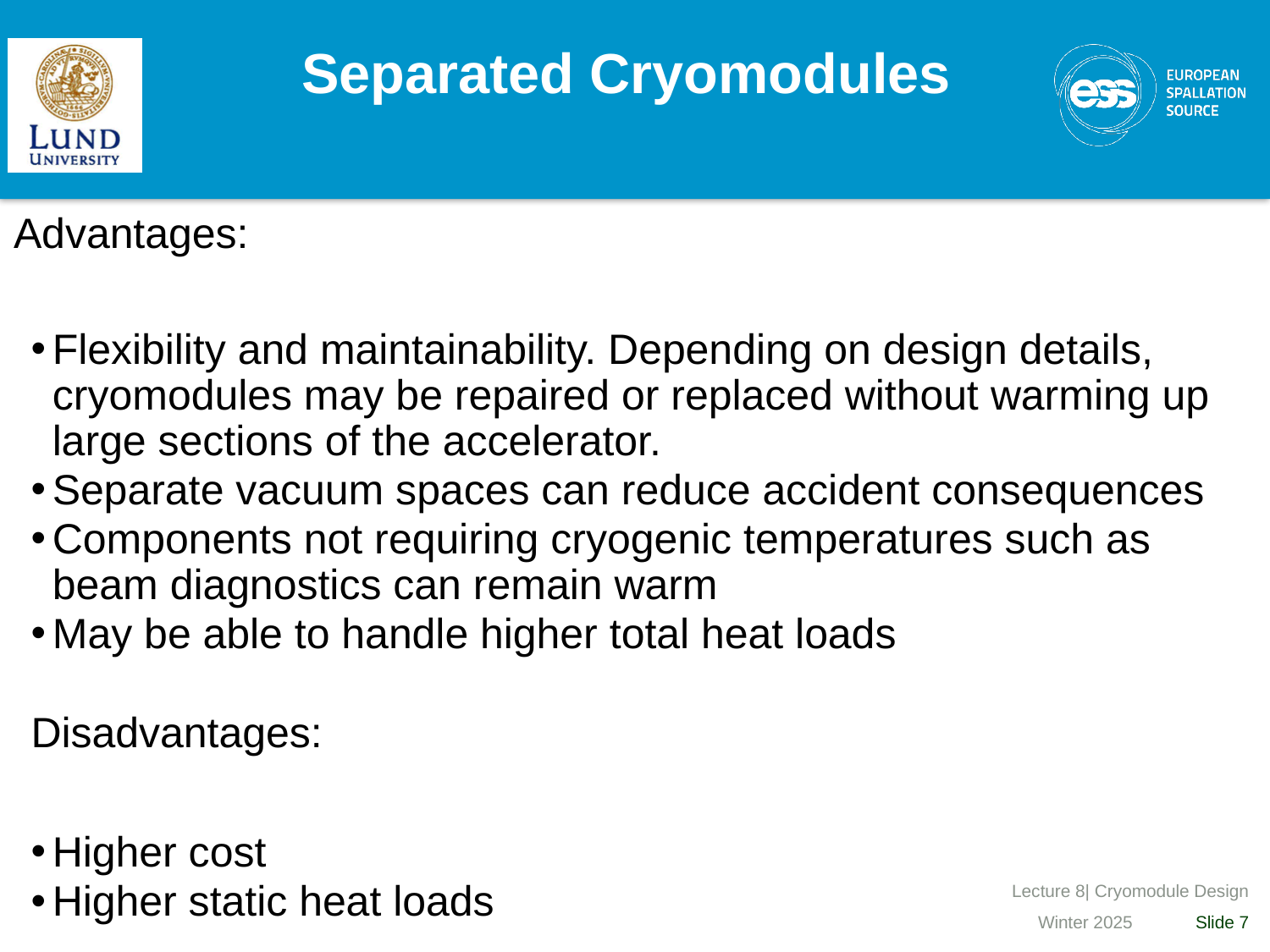

# Separated Cryomodules
 Advantages:

Flexibility and maintainability. Depending on design details, cryomodules may be repaired or replaced without warming up large sections of the accelerator.
Separate vacuum spaces can reduce accident consequences
Components not requiring cryogenic temperatures such as beam diagnostics can remain warm
May be able to handle higher total heat loads

Disadvantages:

Higher cost
Higher static heat loads

Lecture 8| Cryomodule Design
Winter 2025
Slide 7